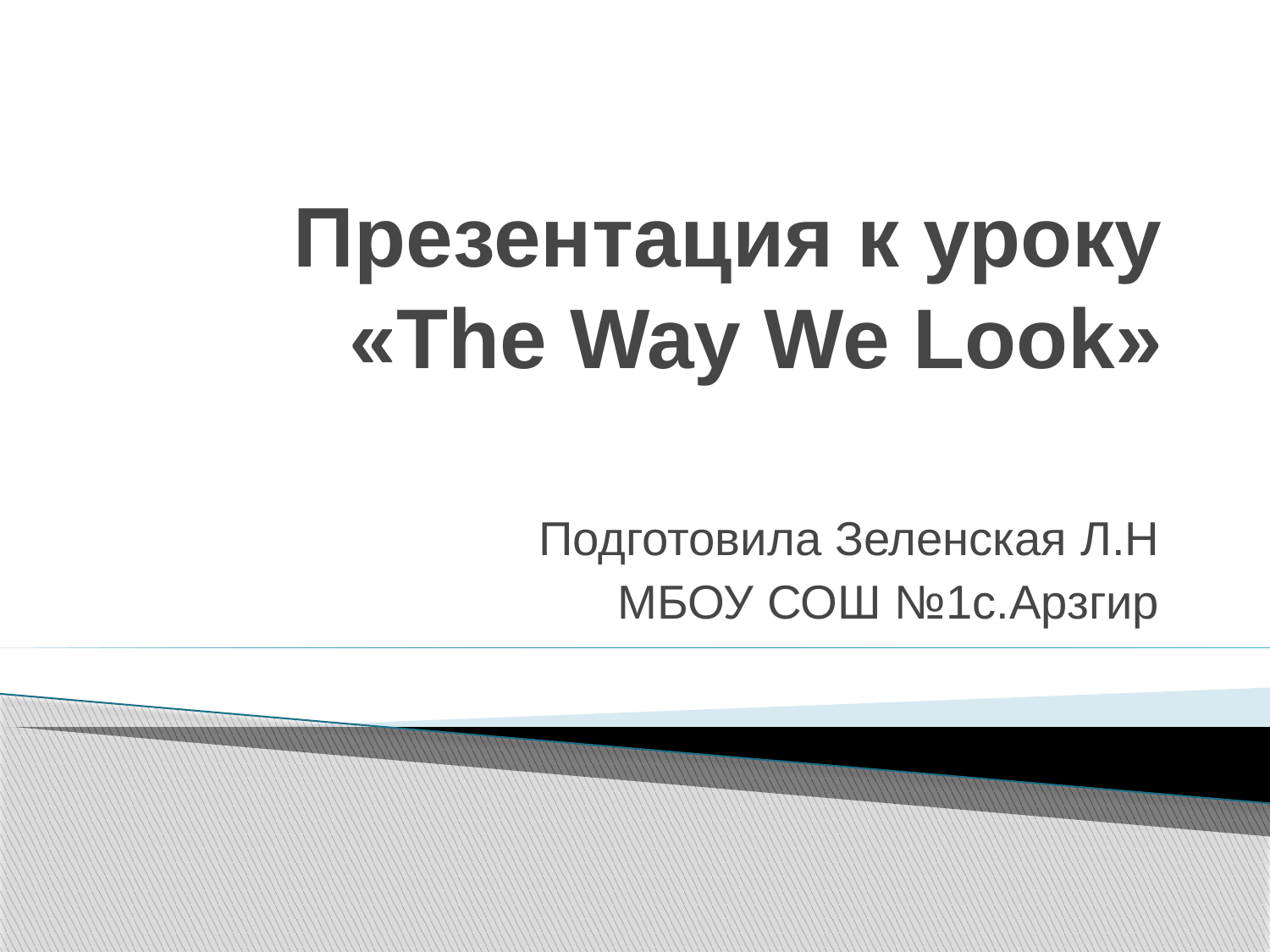

# Презентация к уроку «The Way We Look»
Подготовила Зеленская Л.Н
 МБОУ СОШ №1c.Арзгир